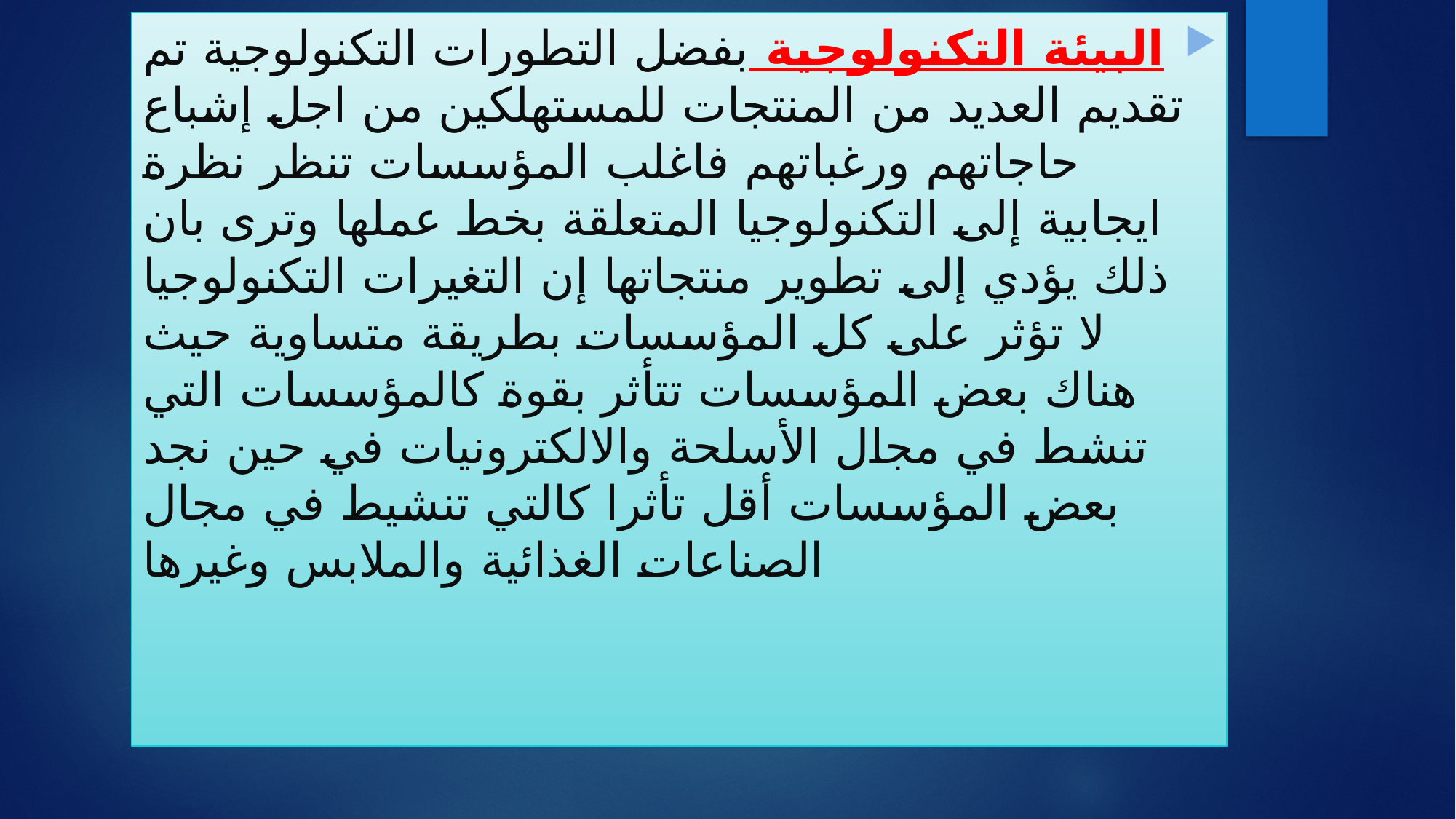

#
البيئة التكنولوجية بفضل التطورات التكنولوجية تم تقديم العديد من المنتجات للمستهلكين من اجل إشباع حاجاتهم ورغباتهم فاغلب المؤسسات تنظر نظرة ايجابية إلى التكنولوجيا المتعلقة بخط عملها وترى بان ذلك يؤدي إلى تطوير منتجاتها إن التغيرات التكنولوجيا لا تؤثر على كل المؤسسات بطريقة متساوية حيث هناك بعض المؤسسات تتأثر بقوة كالمؤسسات التي تنشط في مجال الأسلحة والالكترونيات في حين نجد بعض المؤسسات أقل تأثرا كالتي تنشيط في مجال الصناعات الغذائية والملابس وغيرها